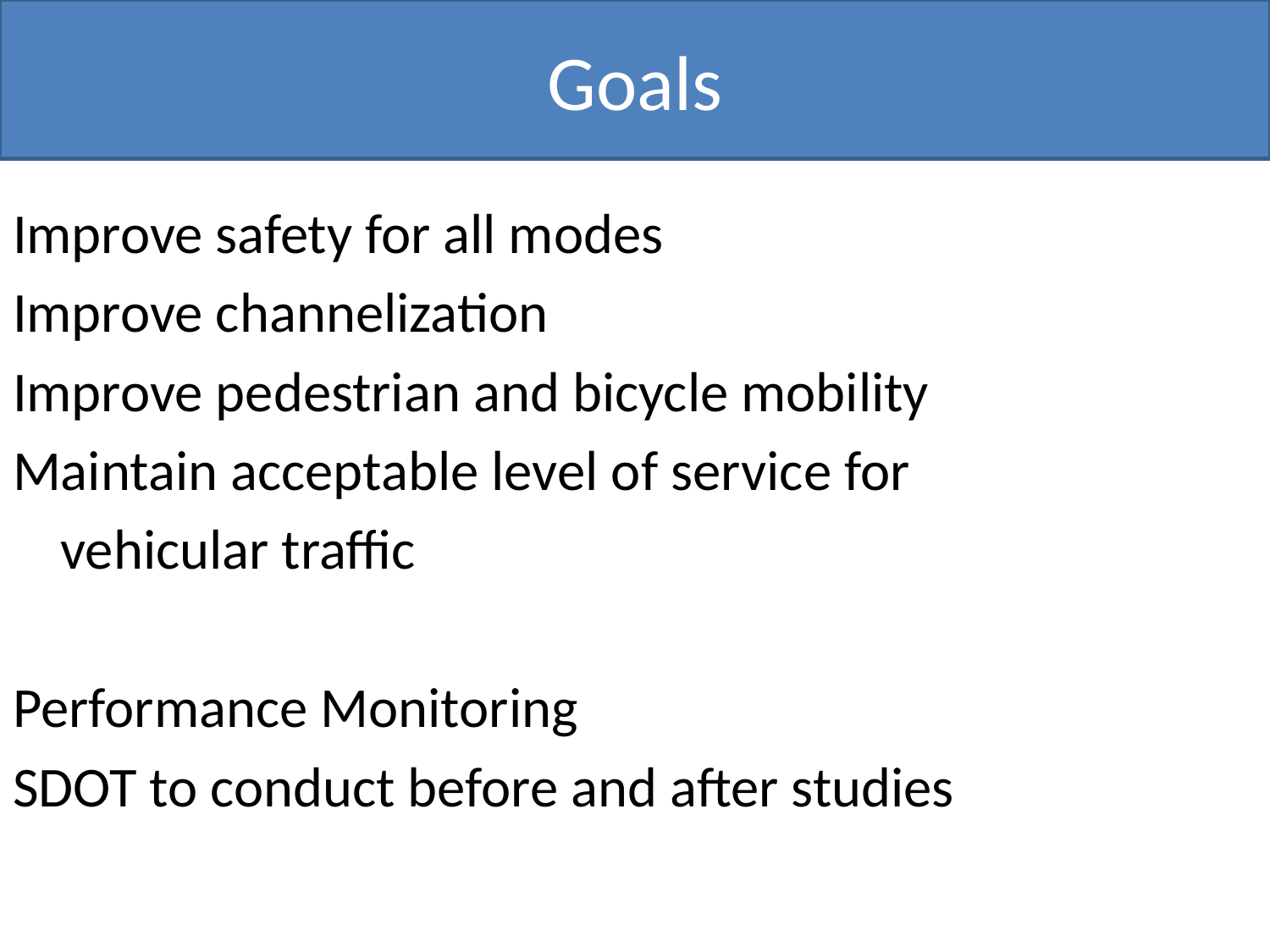

# Goals
Improve safety for all modes
Improve channelization
Improve pedestrian and bicycle mobility
Maintain acceptable level of service for
	vehicular traffic

Performance Monitoring
SDOT to conduct before and after studies